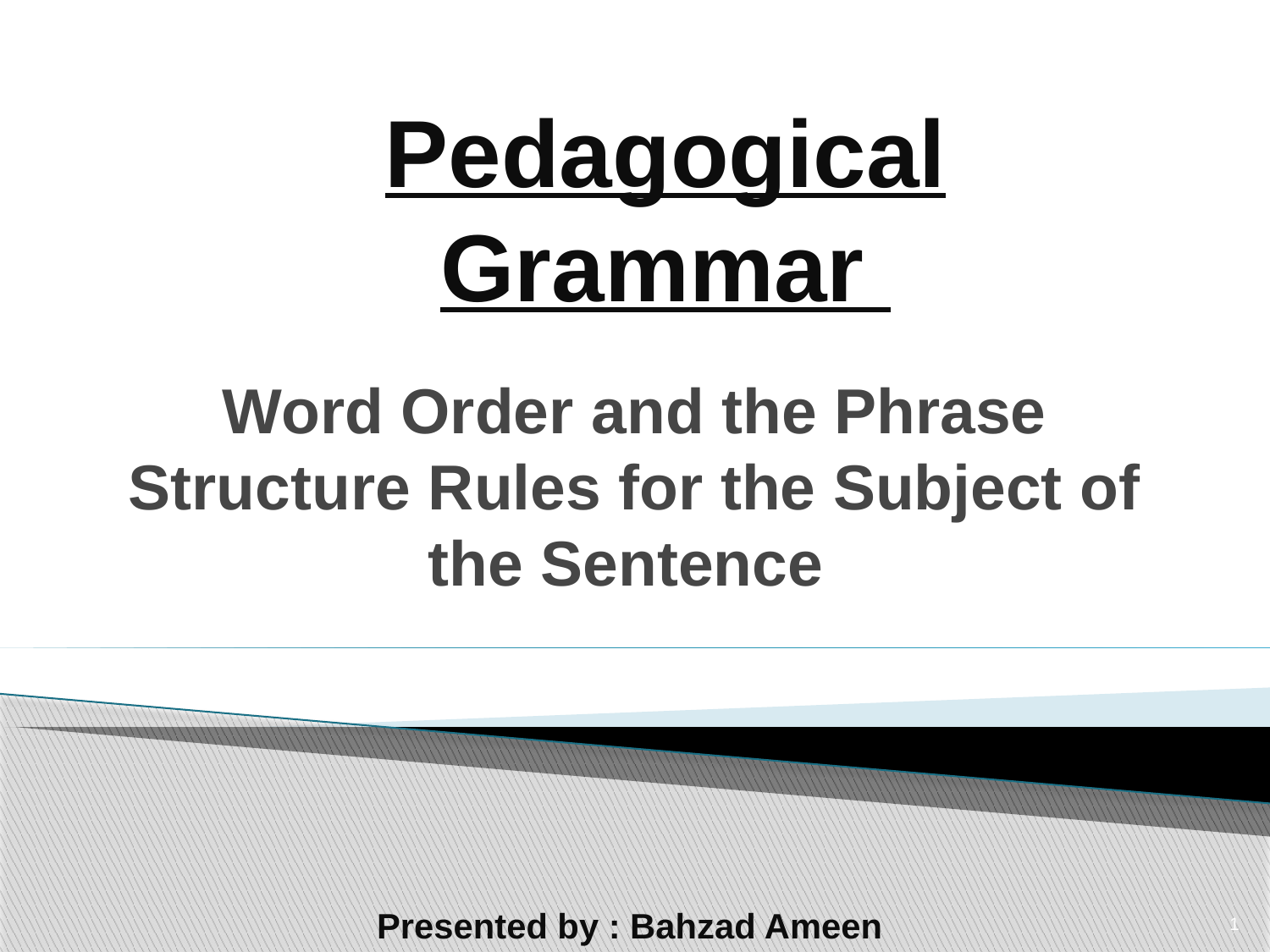

Pedagogical Grammar
# Word Order and the Phrase Structure Rules for the Subject of the Sentence Presented by : Bahzad Ameen
1